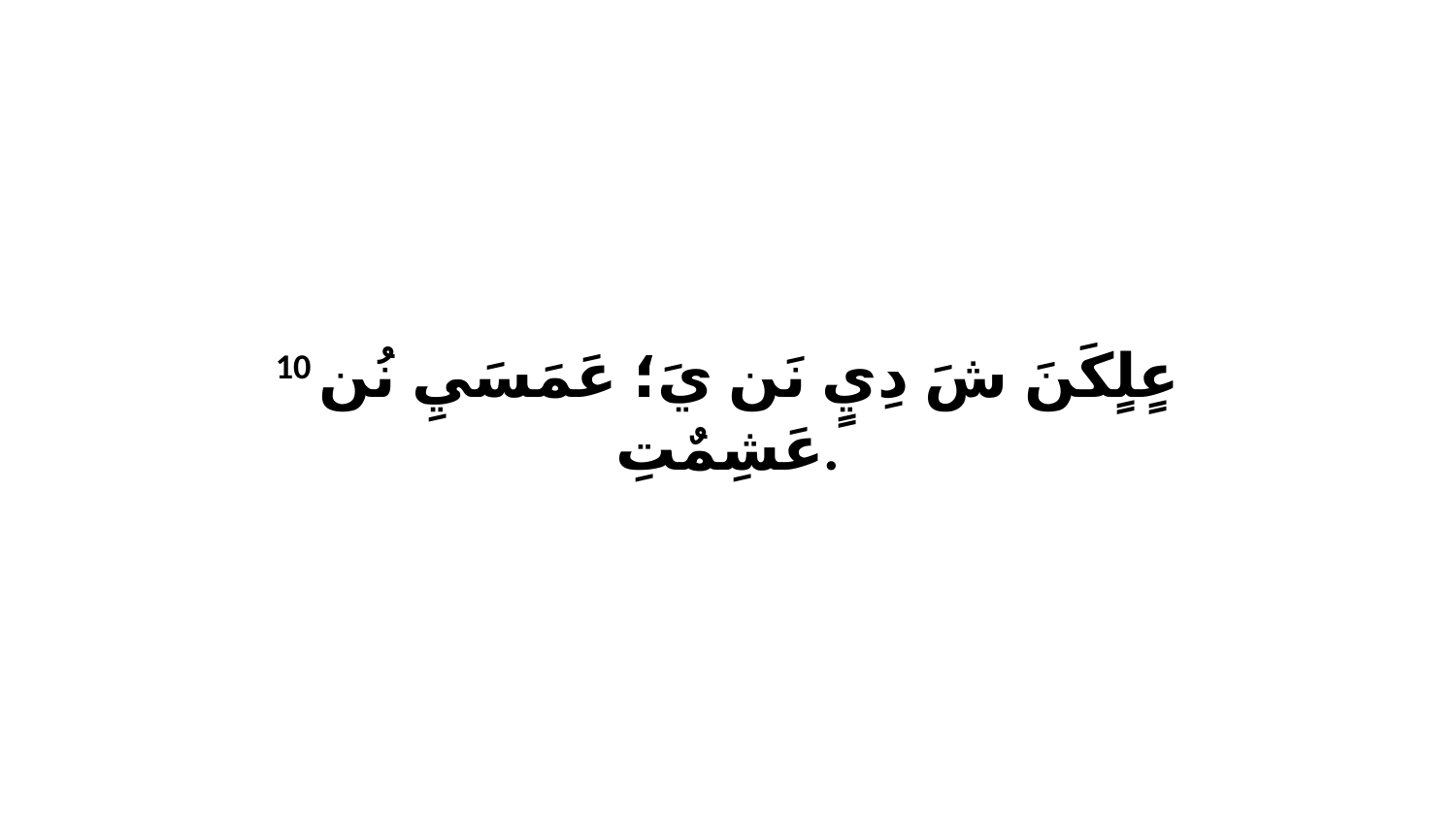

10 عٍلٍكَنَ شَ دِيٍ نَن يَ؛ عَمَسَيِ نُن عَشِمٌتِ.